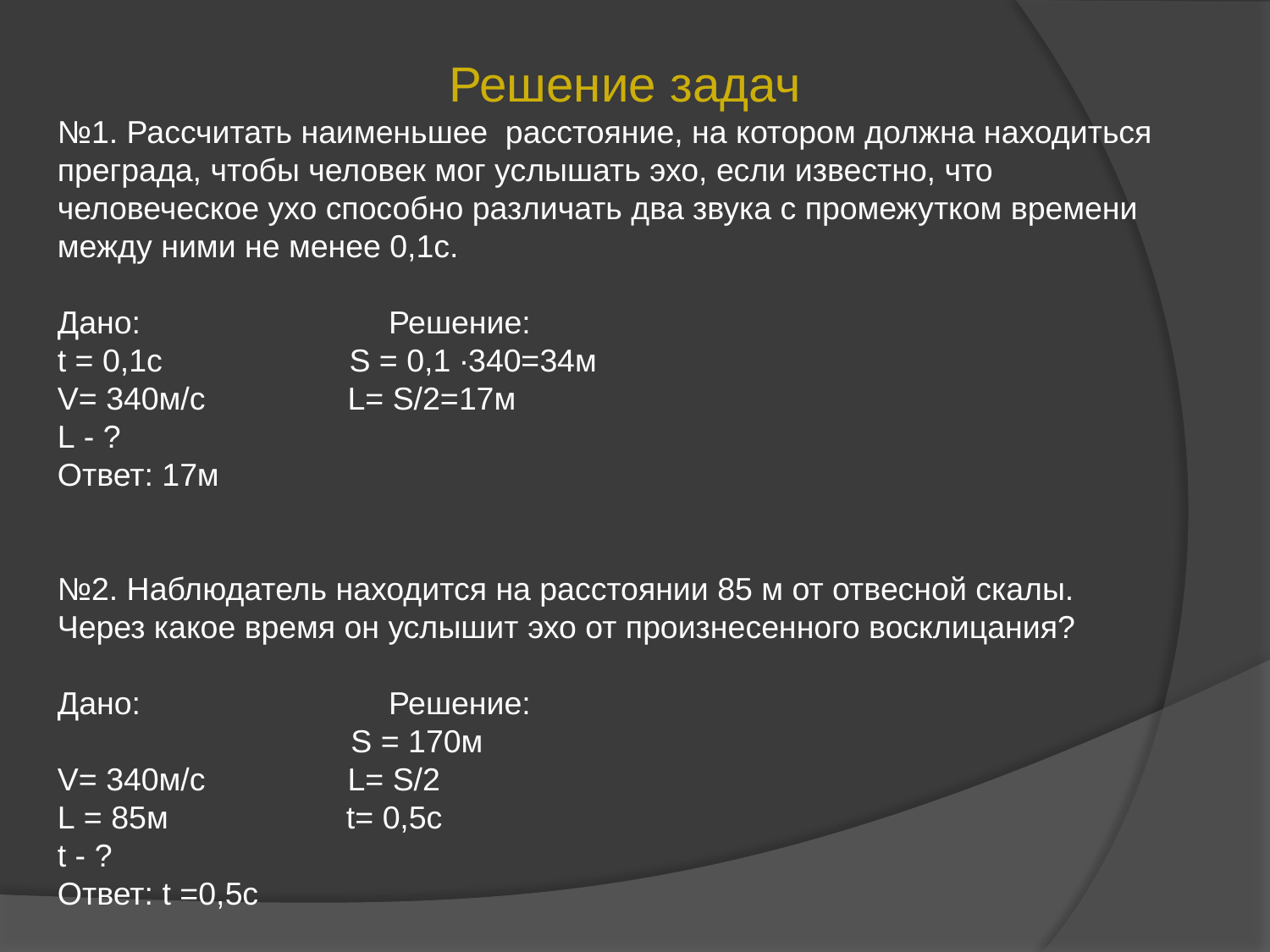

Решение задач
№1. Рассчитать наименьшее  расстояние, на котором должна находиться преграда, чтобы человек мог услышать эхо, если известно, что человеческое ухо способно различать два звука с промежутком времени между ними не менее 0,1с.

Дано:                            Решение:
t = 0,1с                     S = 0,1 ∙340=34м
V= 340м/с                L= S/2=17м
L - ?
Ответ: 17м

№2. Наблюдатель находится на расстоянии 85 м от отвесной скалы.
Через какое время он услышит эхо от произнесенного восклицания?

Дано:                            Решение:
                                 S = 170м
V= 340м/с                L= S/2
L = 85м                    t= 0,5с
t - ?
Ответ: t =0,5с